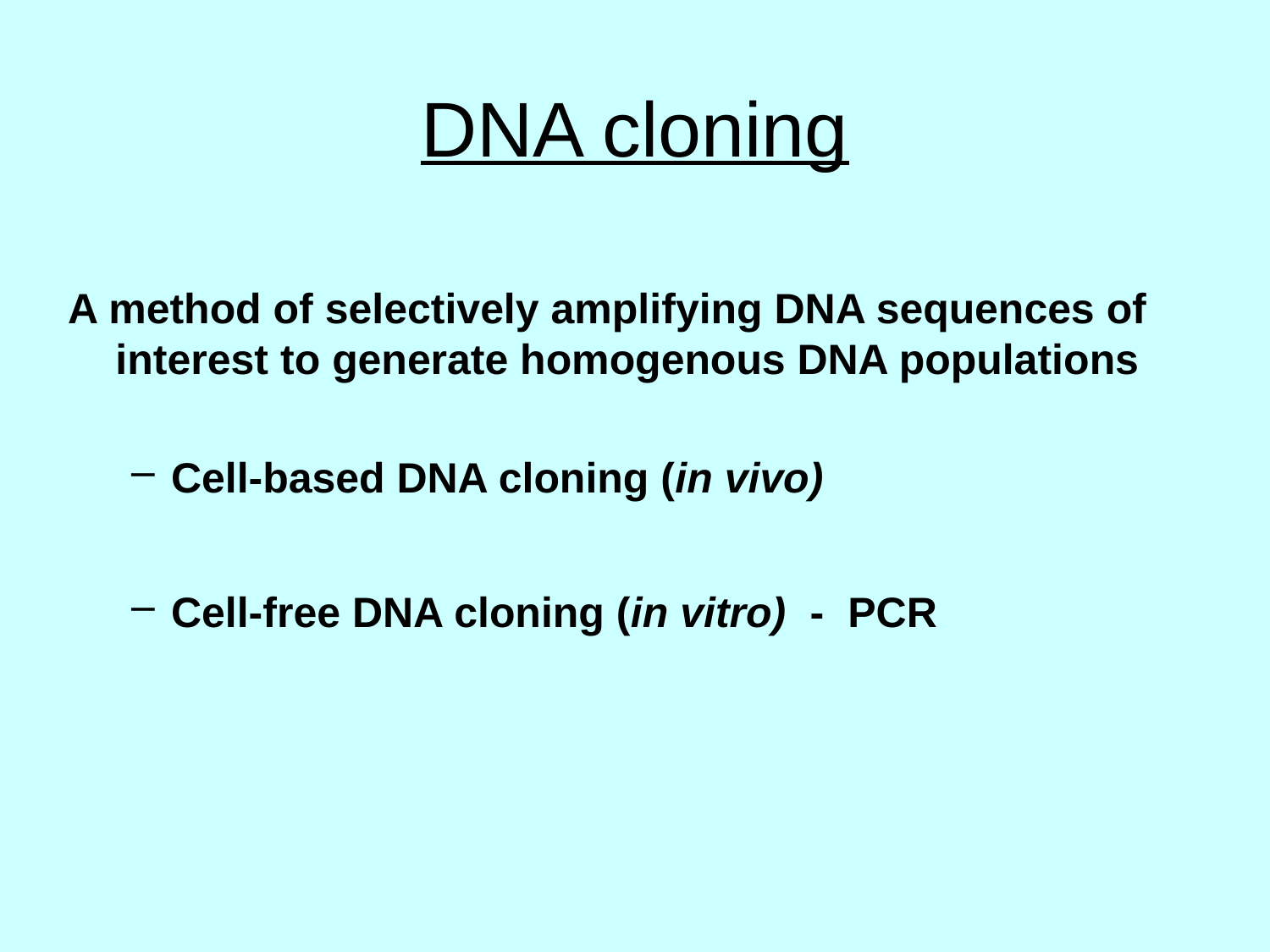

# DNA cloning
A method of selectively amplifying DNA sequences of interest to generate homogenous DNA populations

Cell-based DNA cloning (in vivo)

Cell-free DNA cloning (in vitro)  -  PCR